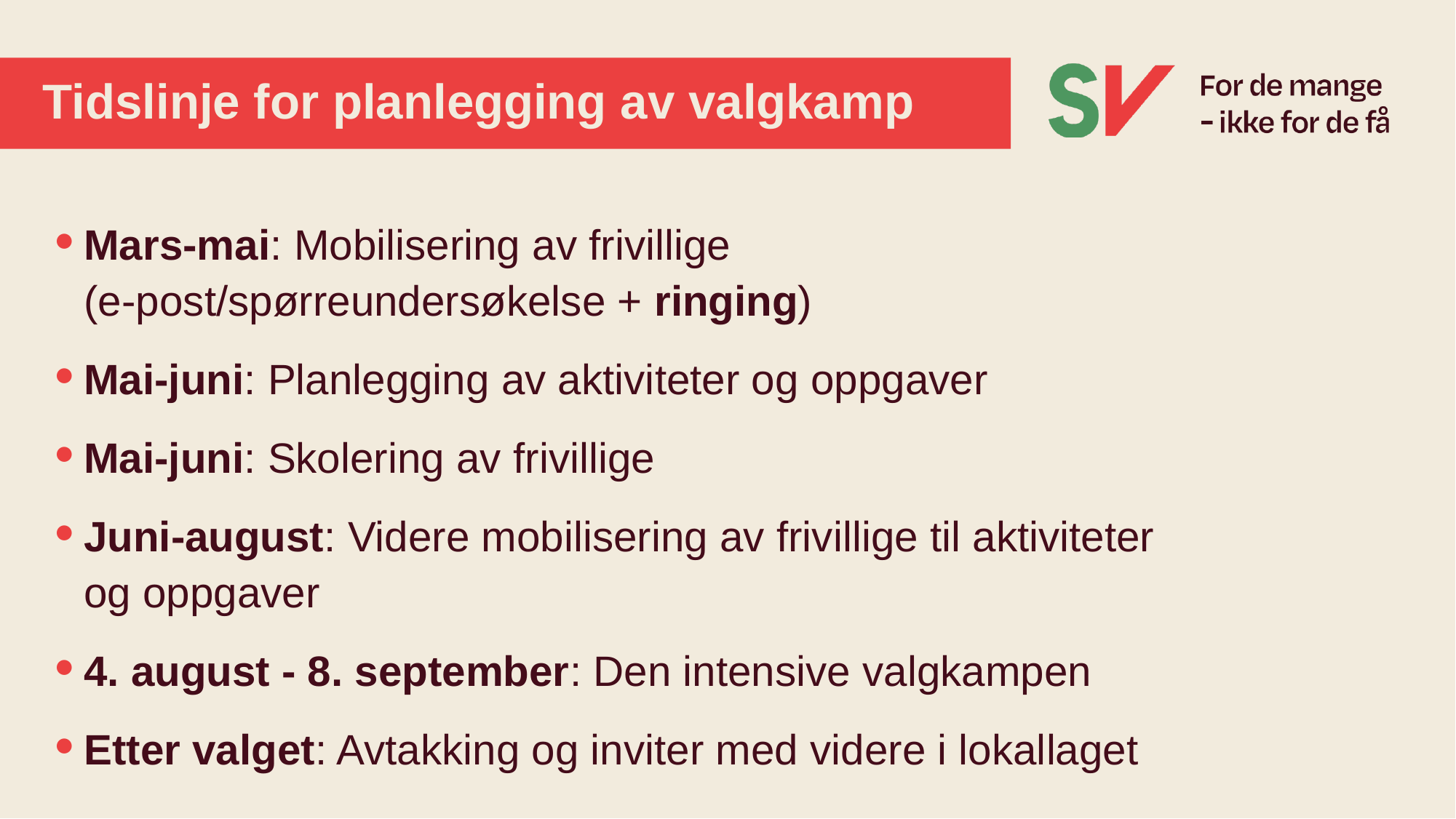

# Tidslinje for planlegging av valgkamp
Mars-mai: Mobilisering av frivillige (e-post/spørreundersøkelse + ringing)
Mai-juni: Planlegging av aktiviteter og oppgaver
Mai-juni: Skolering av frivillige
Juni-august: Videre mobilisering av frivillige til aktiviteter og oppgaver
4. august - 8. september: Den intensive valgkampen
Etter valget: Avtakking og inviter med videre i lokallaget